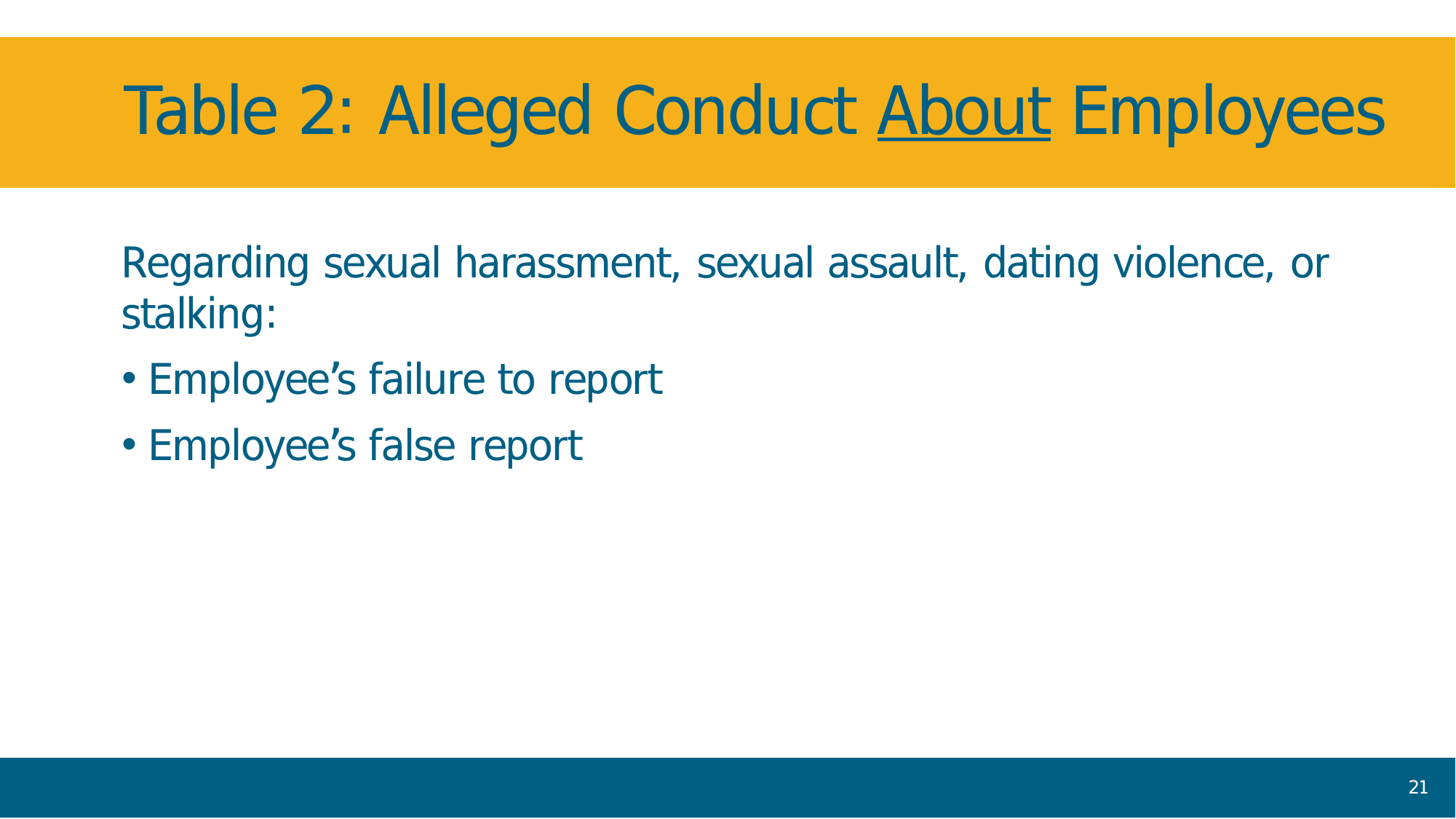

# Table 2: Alleged Conduct About Employees
Regarding sexual harassment, sexual assault, dating violence, or stalking:
Employee’s failure to report
Employee’s false report
21